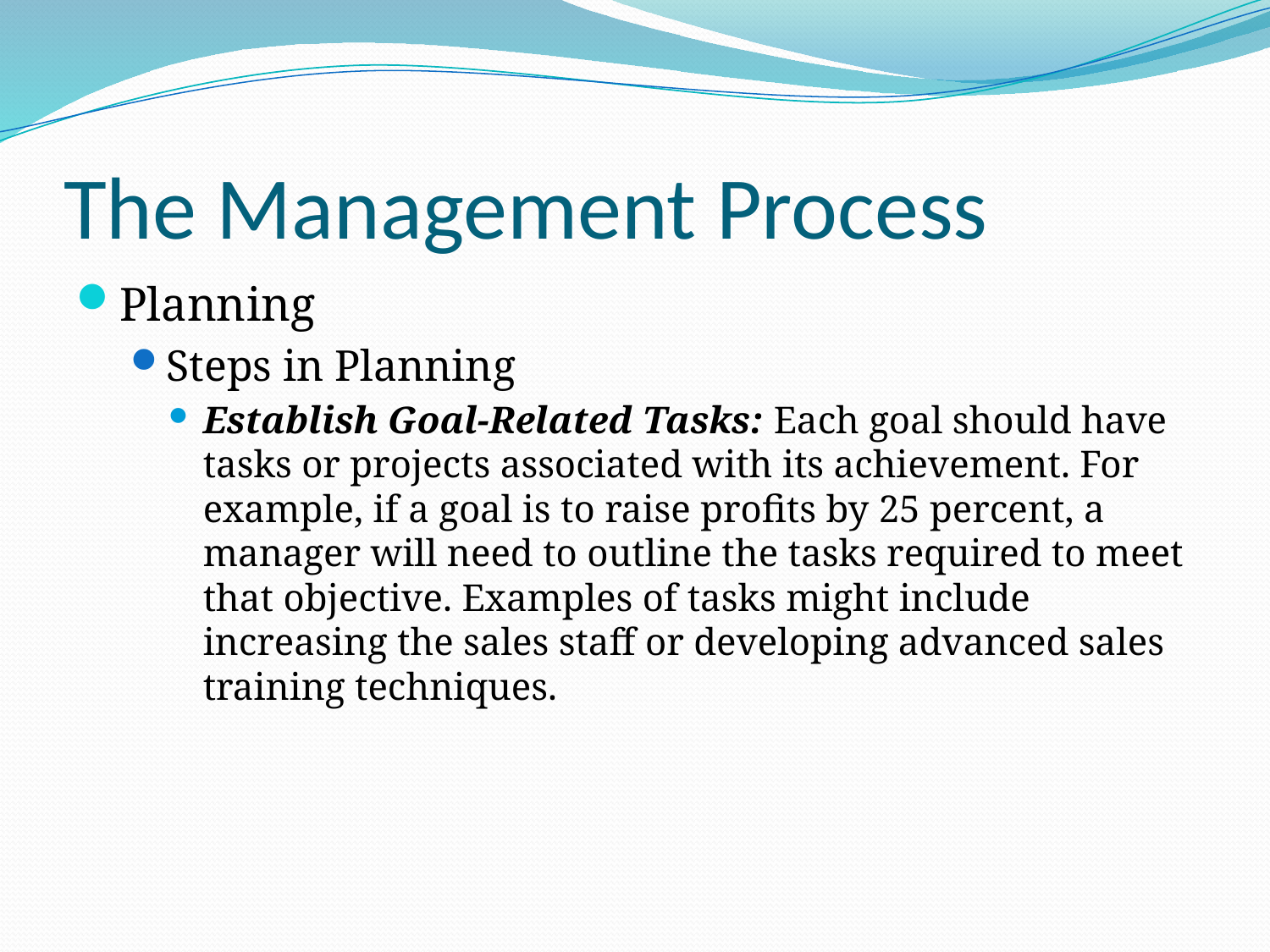

# The Management Process
Planning
Steps in Planning
Establish Goal-Related Tasks: Each goal should have tasks or projects associated with its achievement. For example, if a goal is to raise profits by 25 percent, a manager will need to outline the tasks required to meet that objective. Examples of tasks might include increasing the sales staff or developing advanced sales training techniques.